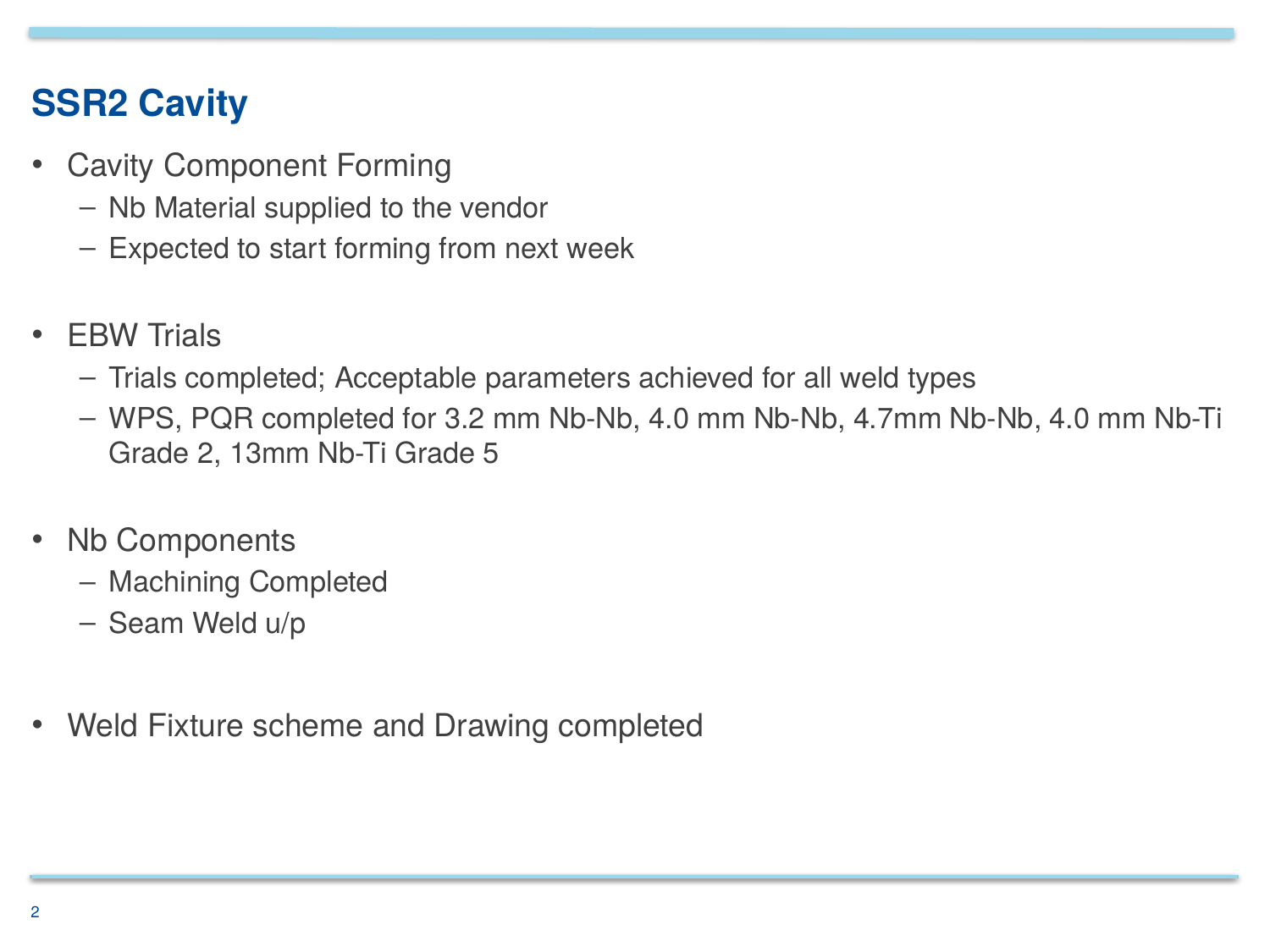

# SSR2 Cavity
Cavity Component Forming
Nb Material supplied to the vendor
Expected to start forming from next week

EBW Trials
Trials completed; Acceptable parameters achieved for all weld types
WPS, PQR completed for 3.2 mm Nb-Nb, 4.0 mm Nb-Nb, 4.7mm Nb-Nb, 4.0 mm Nb-Ti Grade 2, 13mm Nb-Ti Grade 5

Nb Components
Machining Completed
Seam Weld u/p

Weld Fixture scheme and Drawing completed
2